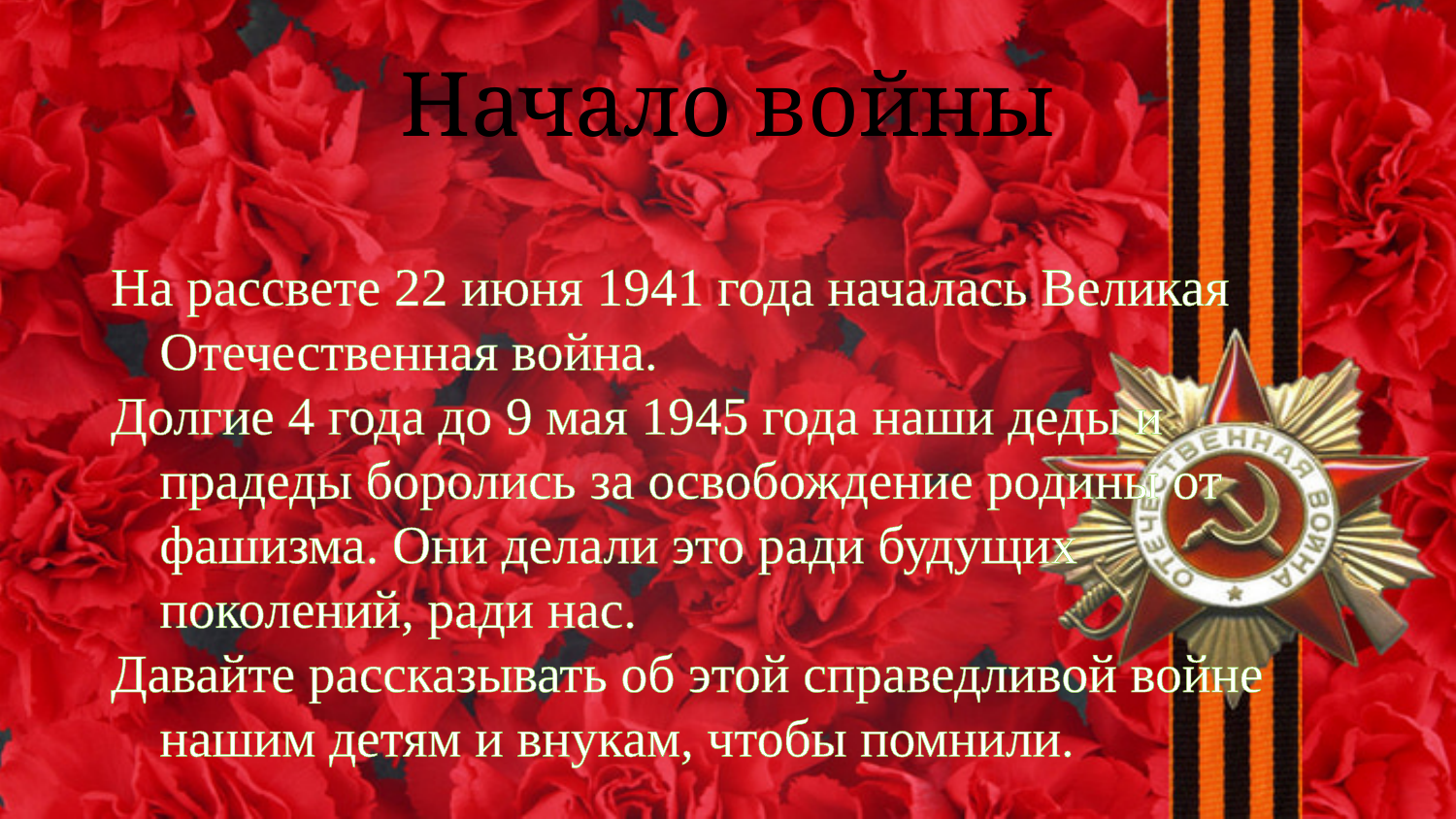

# Начало войны

На рассвете 22 июня 1941 года началась Великая Отечественная война.
Долгие 4 года до 9 мая 1945 года наши деды и прадеды боролись за освобождение родины от фашизма. Они делали это ради будущих поколений, ради нас.
Давайте рассказывать об этой справедливой войне нашим детям и внукам, чтобы помнили.